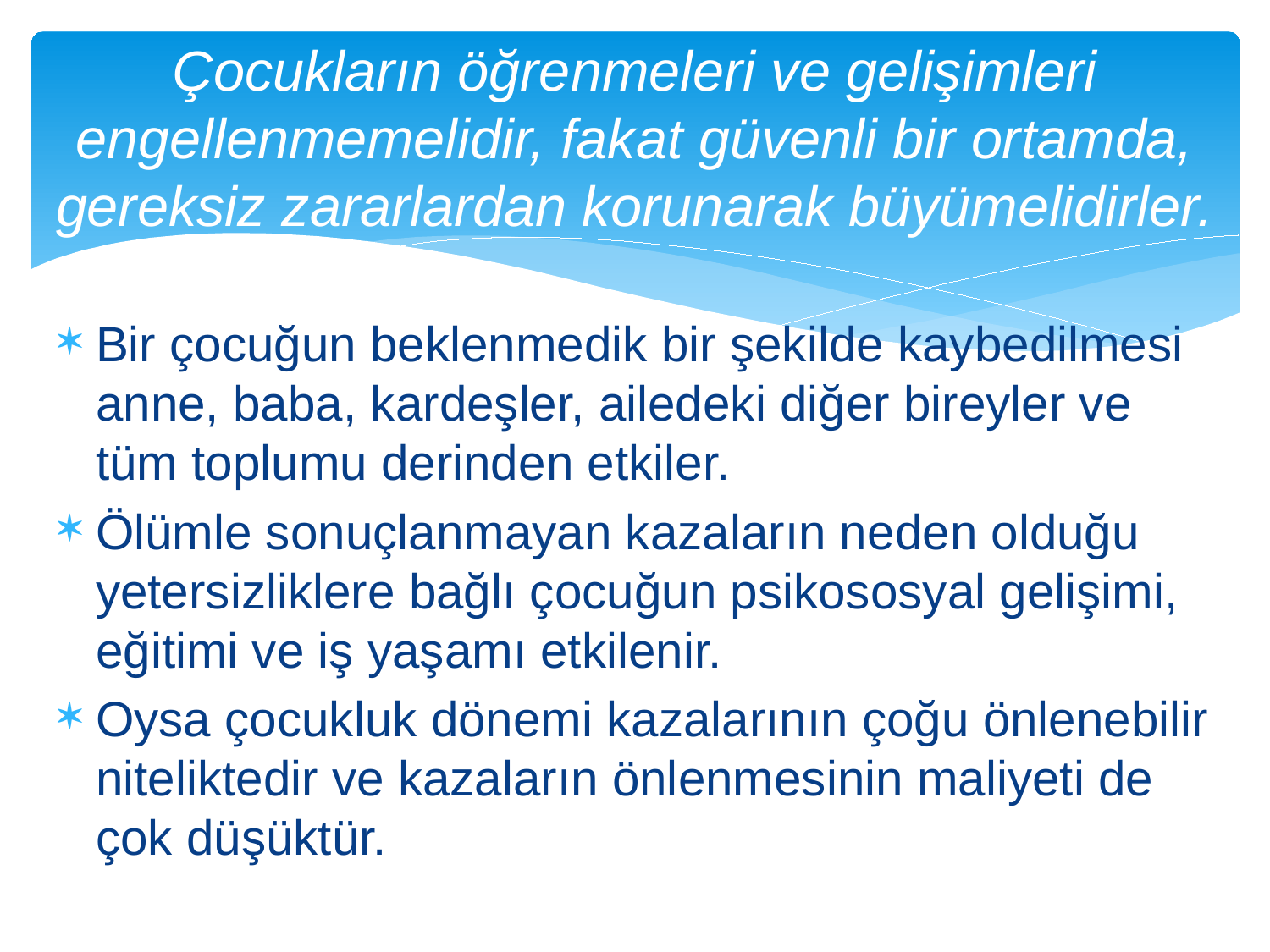

# Çocukların öğrenmeleri ve gelişimleri engellenmemelidir, fakat güvenli bir ortamda, gereksiz zararlardan korunarak büyümelidirler.
Bir çocuğun beklenmedik bir şekilde kaybedilmesi anne, baba, kardeşler, ailedeki diğer bireyler ve tüm toplumu derinden etkiler.
Ölümle sonuçlanmayan kazaların neden olduğu yetersizliklere bağlı çocuğun psikososyal gelişimi, eğitimi ve iş yaşamı etkilenir.
Oysa çocukluk dönemi kazalarının çoğu önlenebilir niteliktedir ve kazaların önlenmesinin maliyeti de çok düşüktür.